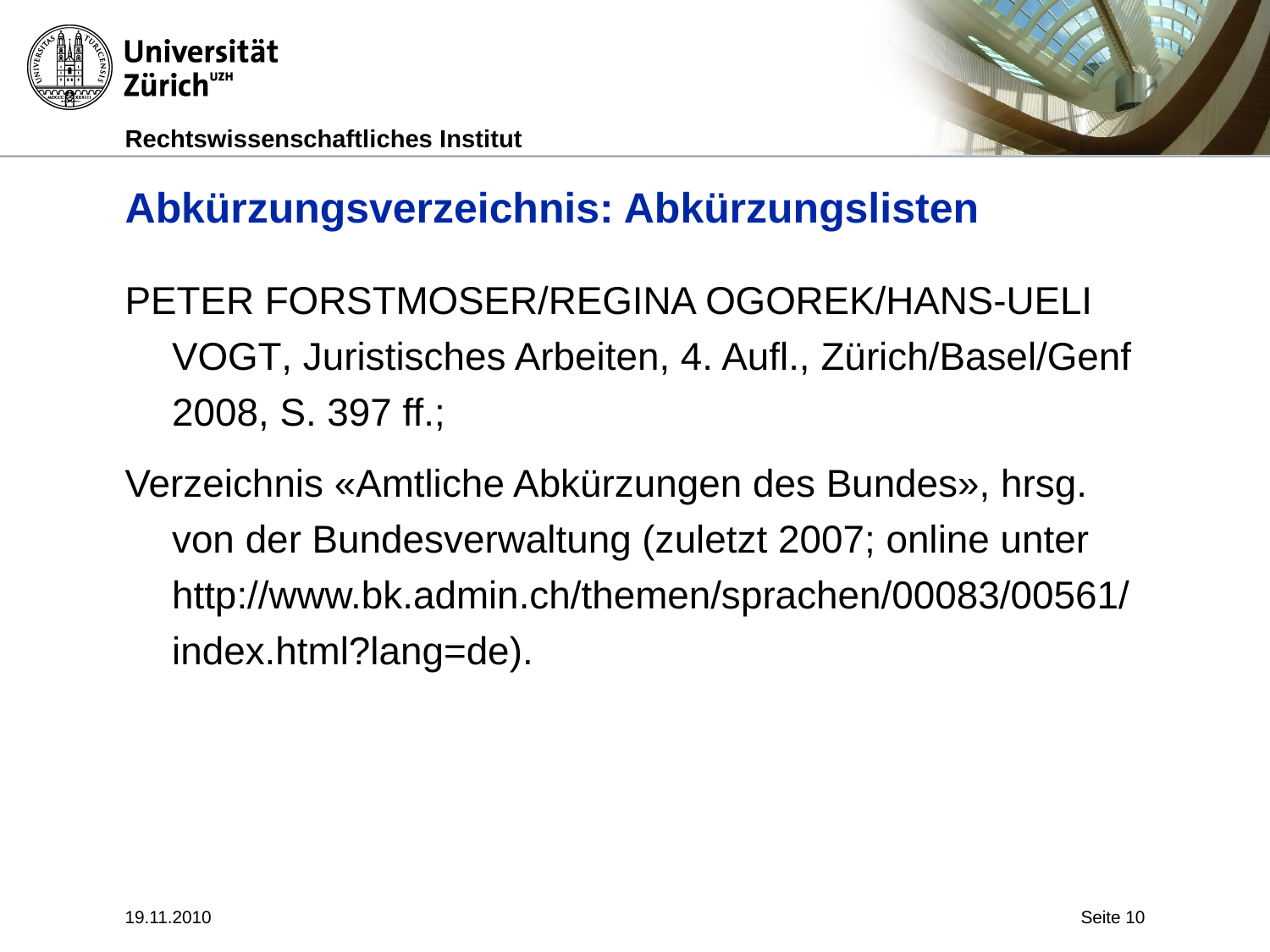

# Abkürzungsverzeichnis: Abkürzungslisten
Peter Forstmoser/Regina Ogorek/Hans-Ueli Vogt, Juristisches Arbeiten, 4. Aufl., Zürich/Basel/Genf 2008, S. 397 ff.;
Verzeichnis «Amtliche Abkürzungen des Bundes», hrsg. von der Bundesverwaltung (zuletzt 2007; online unter http://www.bk.admin.ch/themen/sprachen/00083/00561/
index.html?lang=de).

19.11.2010
Seite 10